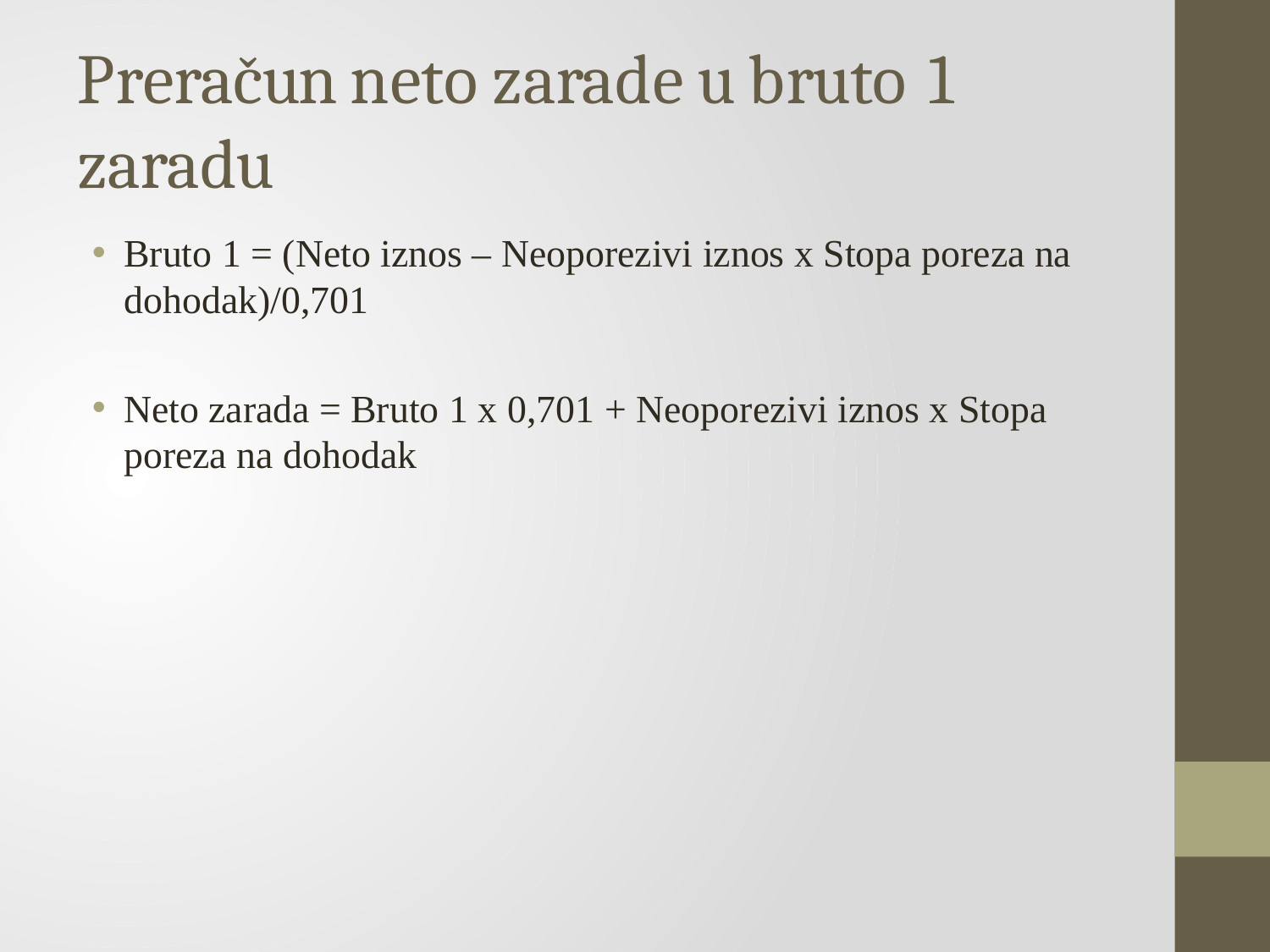

# Preračun neto zarade u bruto 1 zaradu
Bruto 1 = (Neto iznos – Neoporezivi iznos x Stopa poreza na dohodak)/0,701

Neto zarada = Bruto 1 x 0,701 + Neoporezivi iznos x Stopa poreza na dohodak